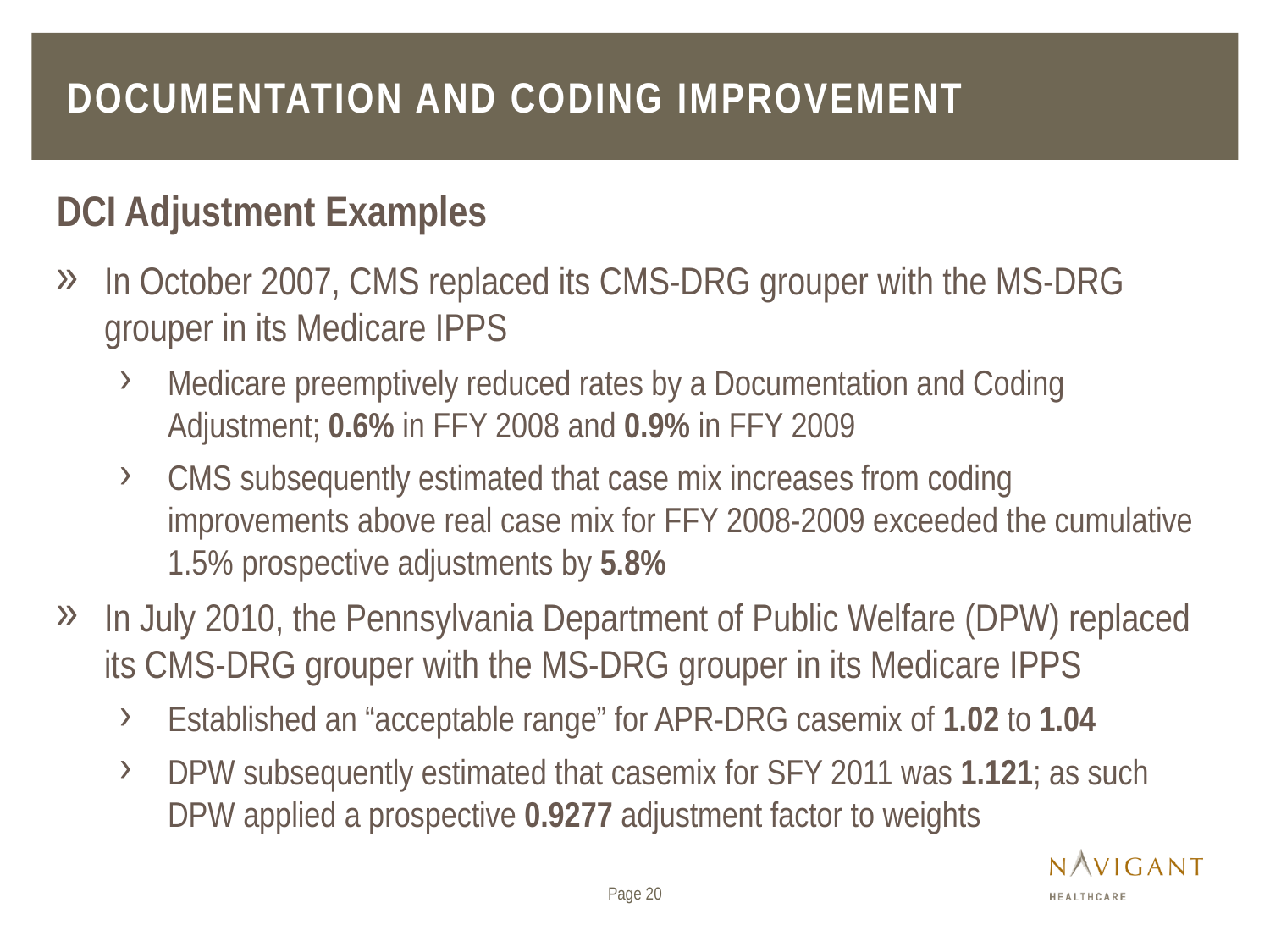

# Documentation and coding improvement
DCI Adjustment Examples
In October 2007, CMS replaced its CMS-DRG grouper with the MS-DRG grouper in its Medicare IPPS
Medicare preemptively reduced rates by a Documentation and Coding Adjustment; 0.6% in FFY 2008 and 0.9% in FFY 2009
CMS subsequently estimated that case mix increases from coding improvements above real case mix for FFY 2008-2009 exceeded the cumulative 1.5% prospective adjustments by 5.8%
In July 2010, the Pennsylvania Department of Public Welfare (DPW) replaced its CMS-DRG grouper with the MS-DRG grouper in its Medicare IPPS
Established an “acceptable range” for APR-DRG casemix of 1.02 to 1.04
DPW subsequently estimated that casemix for SFY 2011 was 1.121; as such DPW applied a prospective 0.9277 adjustment factor to weights

Page 20